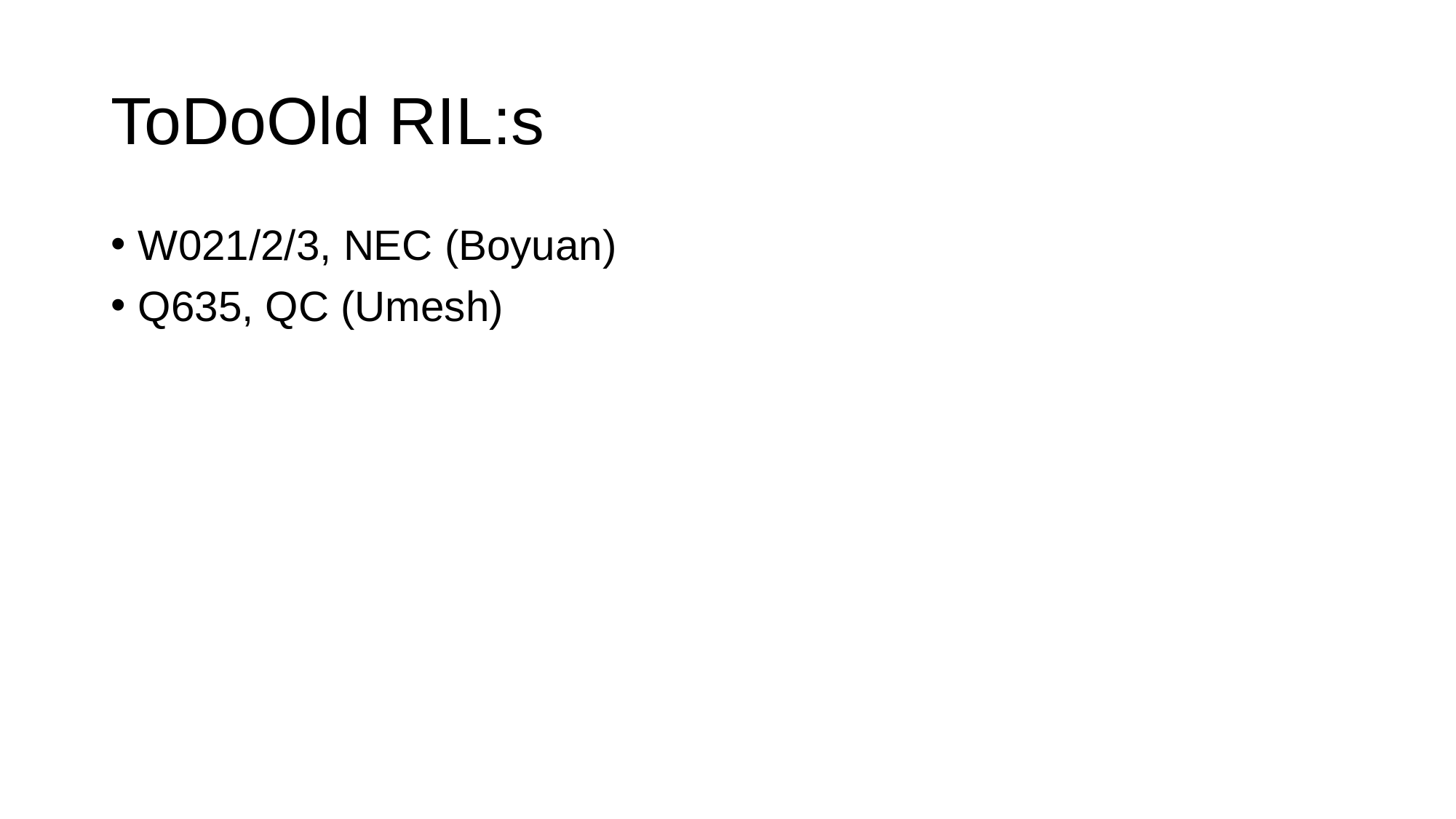

# ToDoOld RIL:s
W021/2/3, NEC (Boyuan)
Q635, QC (Umesh)